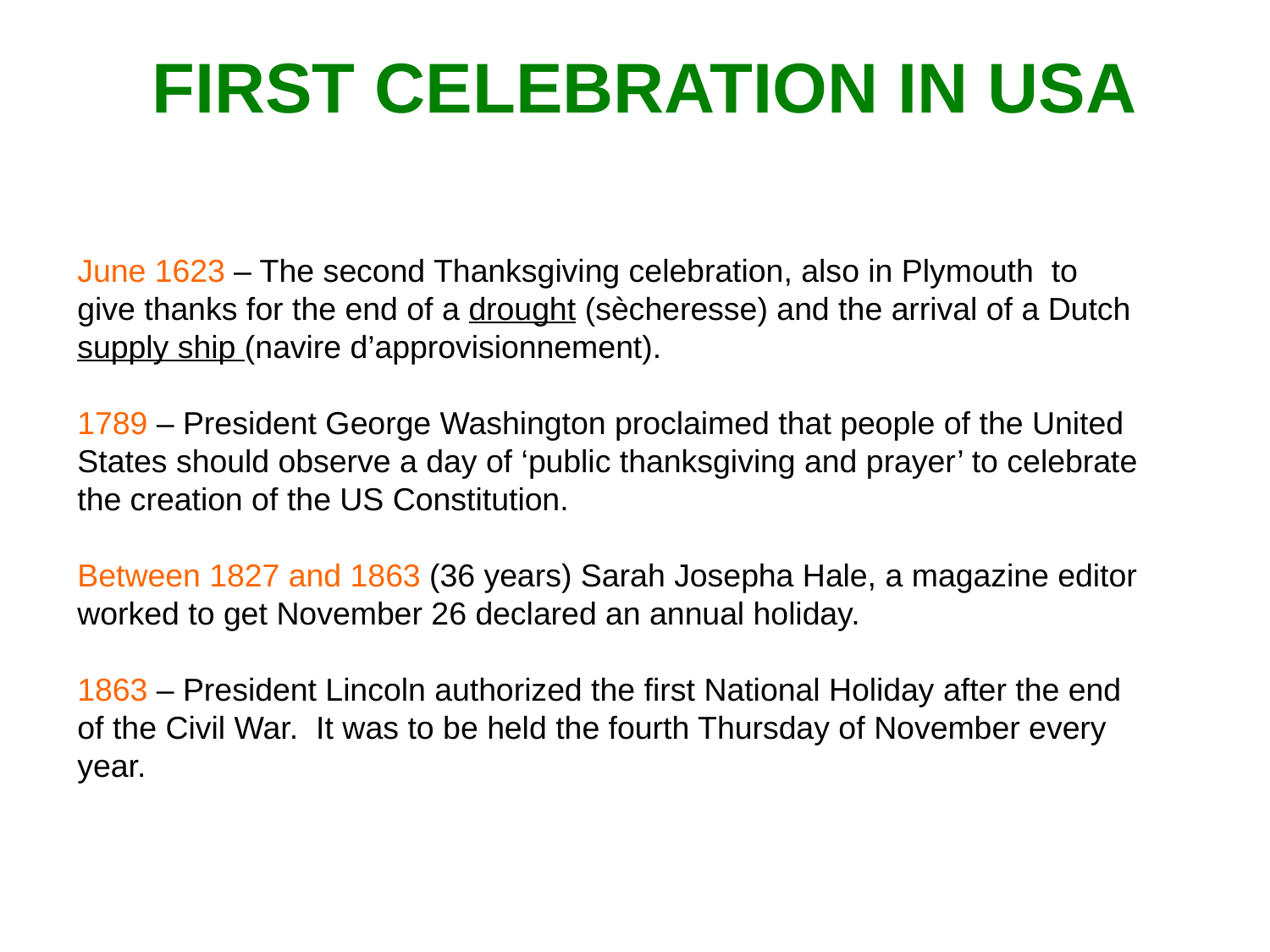

FIRST CELEBRATION IN USA

June 1623 – The second Thanksgiving celebration, also in Plymouth  to give thanks for the end of a drought (sècheresse) and the arrival of a Dutch supply ship (navire d’approvisionnement).

1789 – President George Washington proclaimed that people of the United States should observe a day of ‘public thanksgiving and prayer’ to celebrate the creation of the US Constitution.

Between 1827 and 1863 (36 years) Sarah Josepha Hale, a magazine editor worked to get November 26 declared an annual holiday.

1863 – President Lincoln authorized the first National Holiday after the end of the Civil War.  It was to be held the fourth Thursday of November every year.